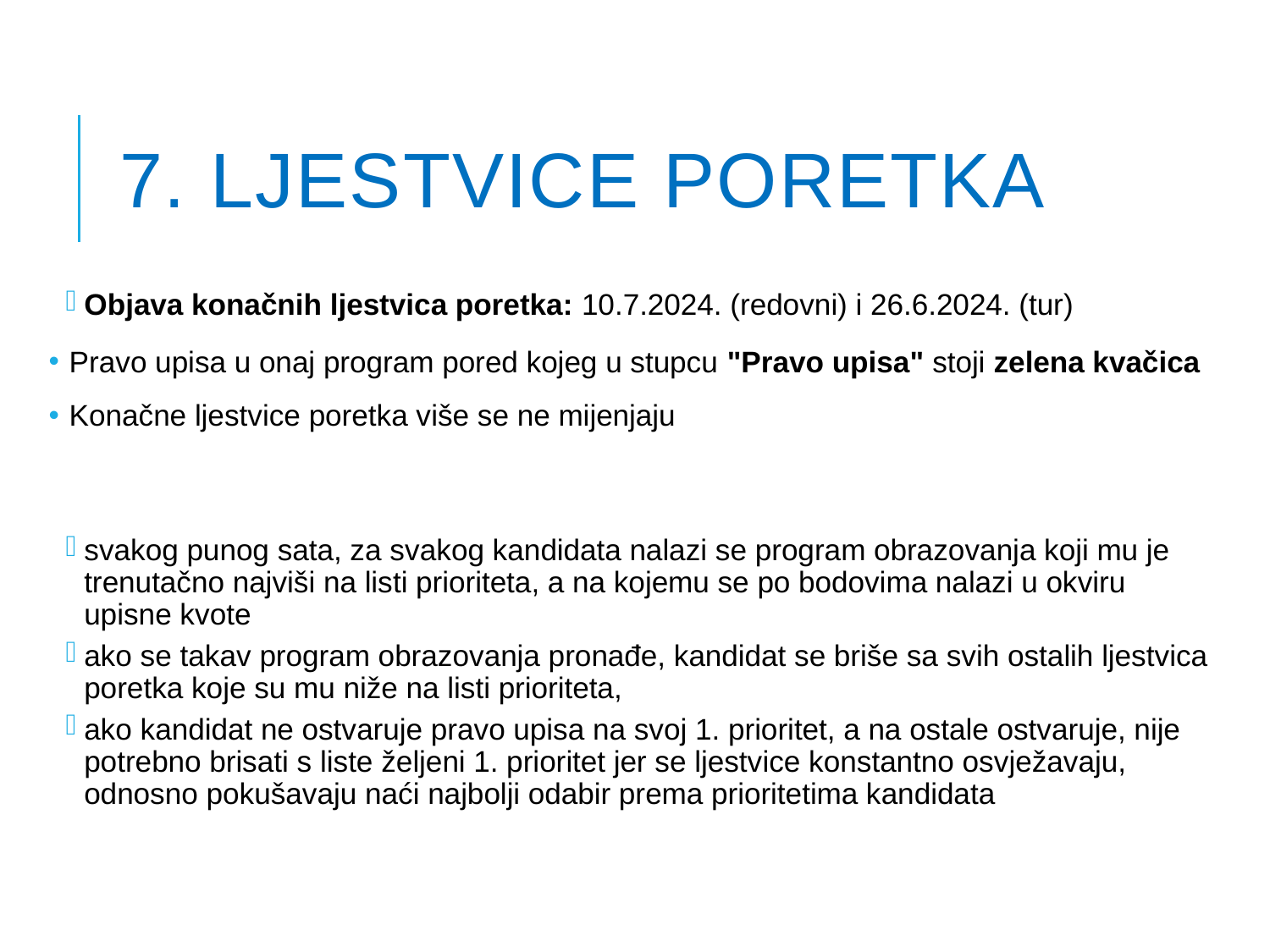

# 7. LJESTVICE PORETKA
Objava konačnih ljestvica poretka: 10.7.2024. (redovni) i 26.6.2024. (tur)
 Pravo upisa u onaj program pored kojeg u stupcu "Pravo upisa" stoji zelena kvačica
 Konačne ljestvice poretka više se ne mijenjaju

svakog punog sata, za svakog kandidata nalazi se program obrazovanja koji mu je trenutačno najviši na listi prioriteta, a na kojemu se po bodovima nalazi u okviru upisne kvote
ako se takav program obrazovanja pronađe, kandidat se briše sa svih ostalih ljestvica poretka koje su mu niže na listi prioriteta,
ako kandidat ne ostvaruje pravo upisa na svoj 1. prioritet, a na ostale ostvaruje, nije potrebno brisati s liste željeni 1. prioritet jer se ljestvice konstantno osvježavaju, odnosno pokušavaju naći najbolji odabir prema prioritetima kandidata